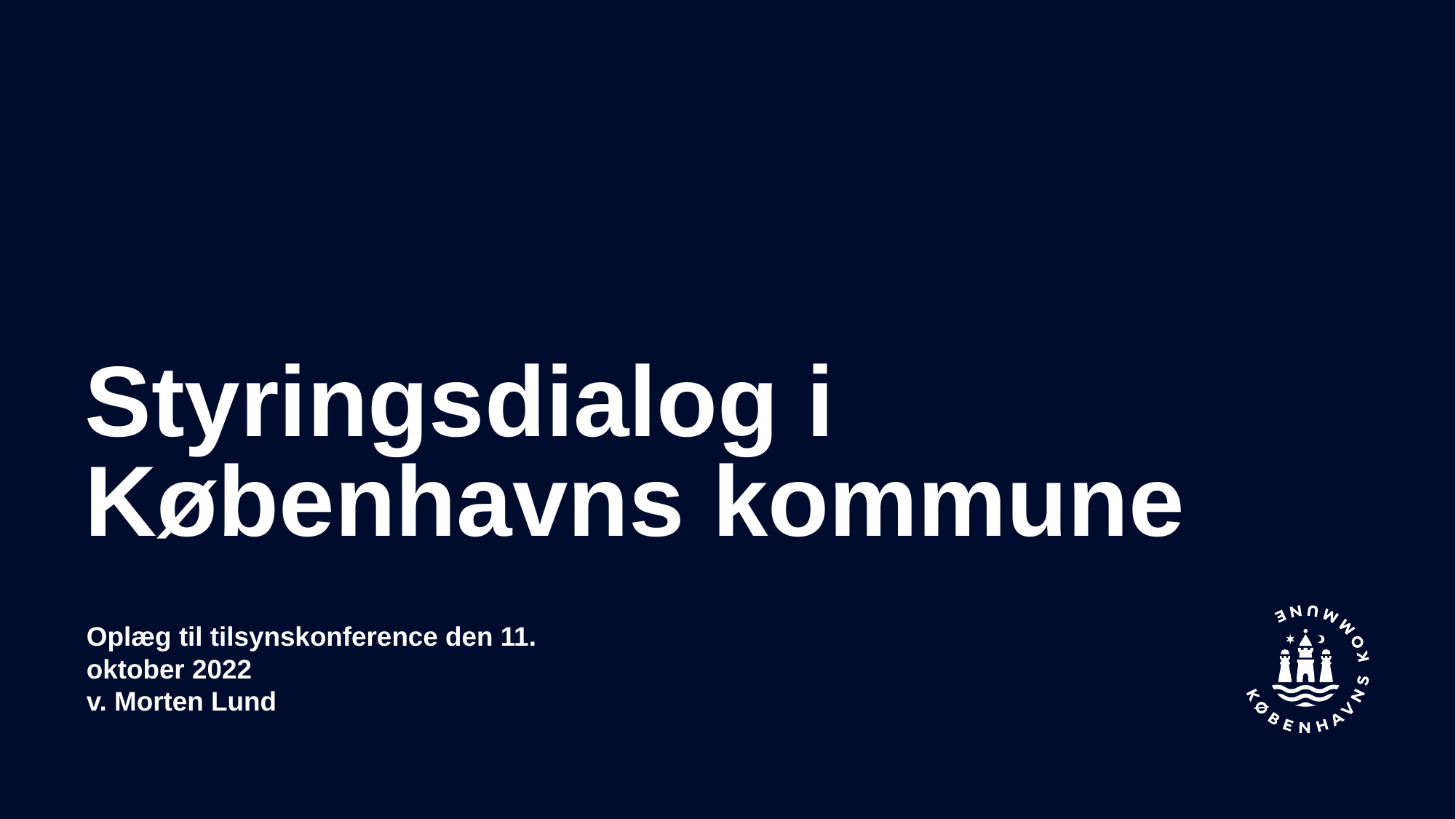

# Styringsdialog i Københavns kommune
Oplæg til tilsynskonference den 11. oktober 2022
v. Morten Lund
Sidehoved
41